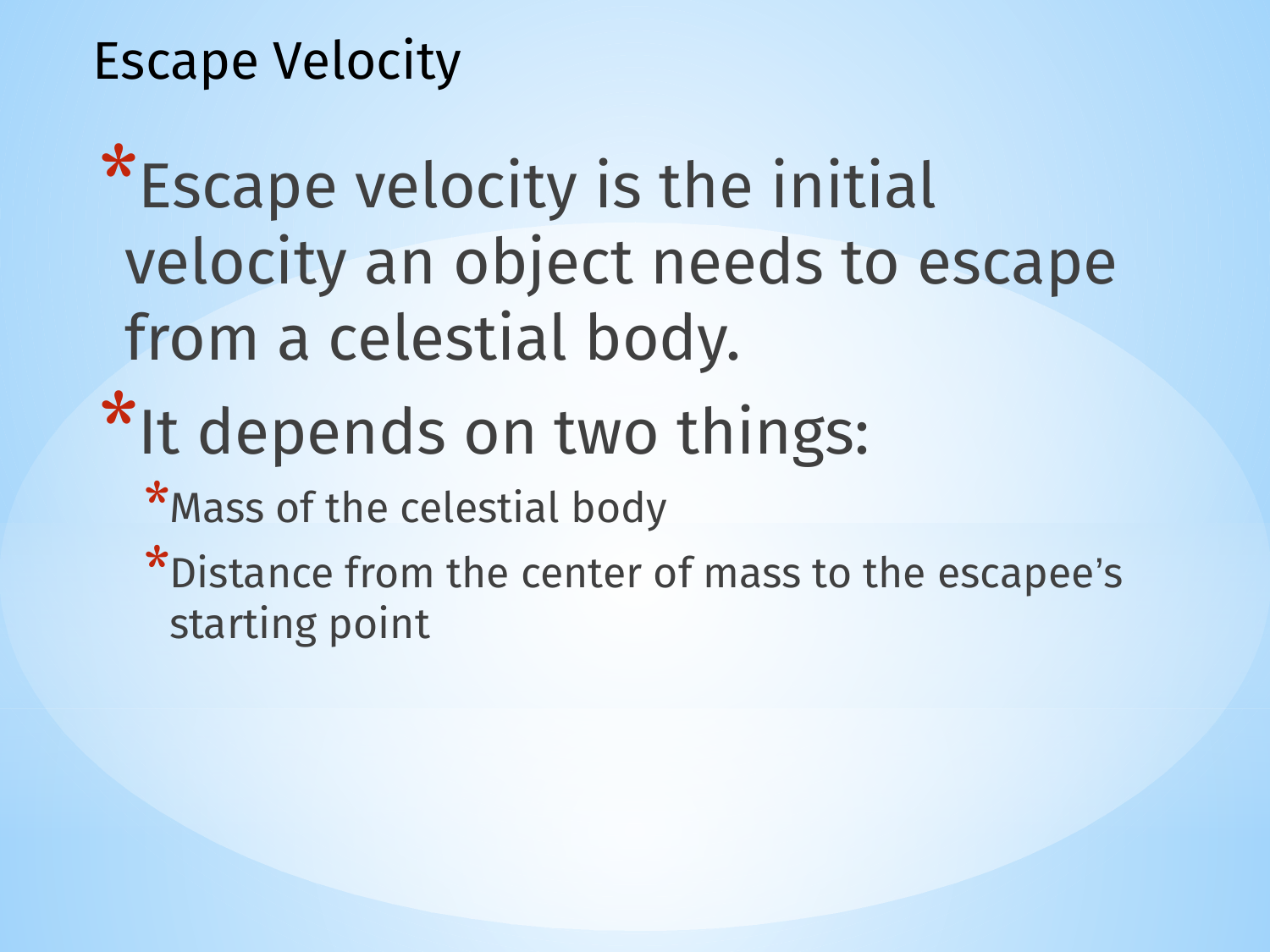

Escape Velocity
Escape velocity is the initial velocity an object needs to escape from a celestial body.
It depends on two things:
Mass of the celestial body
Distance from the center of mass to the escapee’s starting point